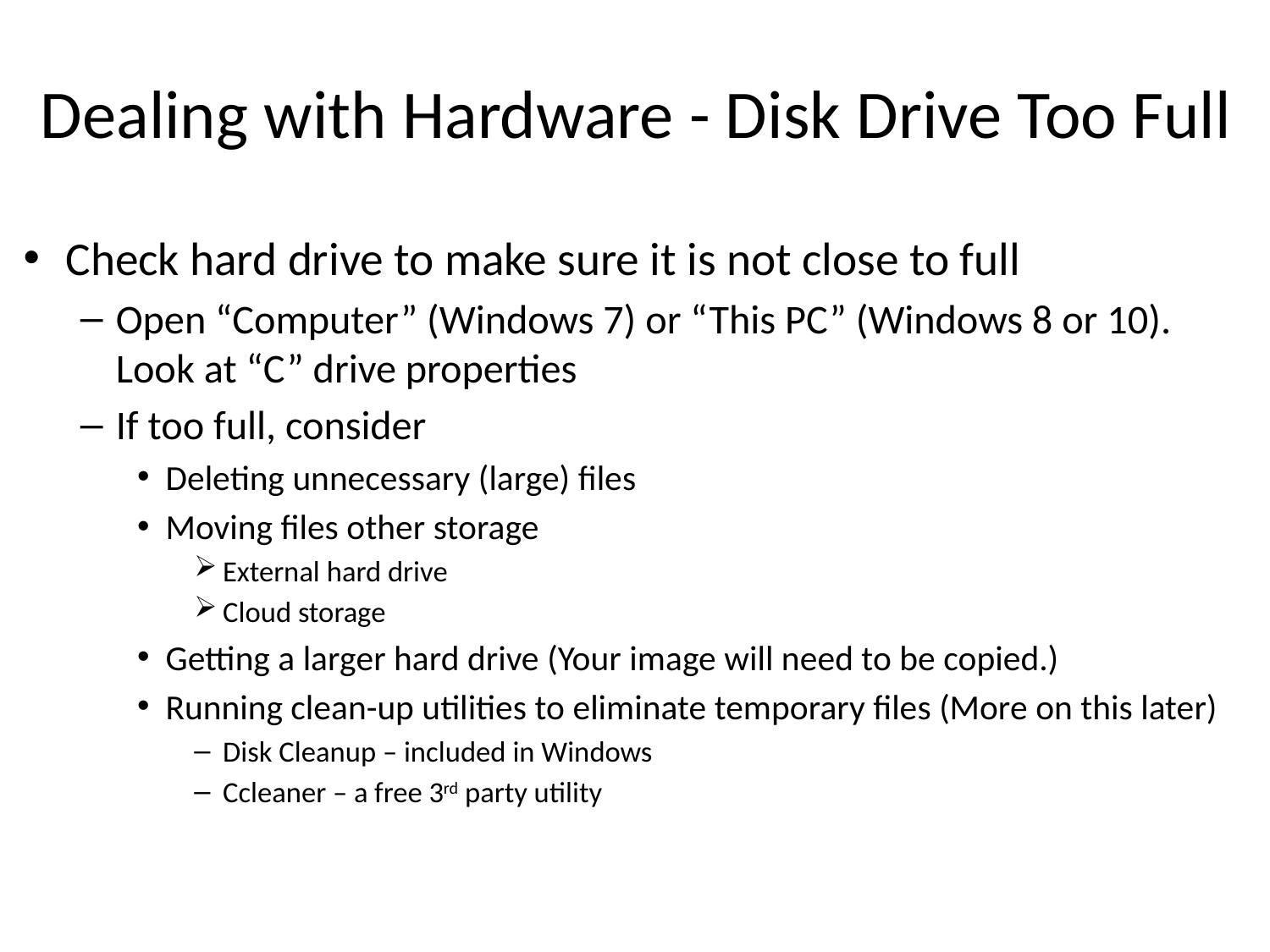

# Dealing with Hardware - Disk Drive Too Full
Check hard drive to make sure it is not close to full
Open “Computer” (Windows 7) or “This PC” (Windows 8 or 10).  Look at “C” drive properties
If too full, consider
Deleting unnecessary (large) files
Moving files other storage
External hard drive
Cloud storage
Getting a larger hard drive (Your image will need to be copied.)
Running clean-up utilities to eliminate temporary files (More on this later)
Disk Cleanup – included in Windows
Ccleaner – a free 3rd party utility